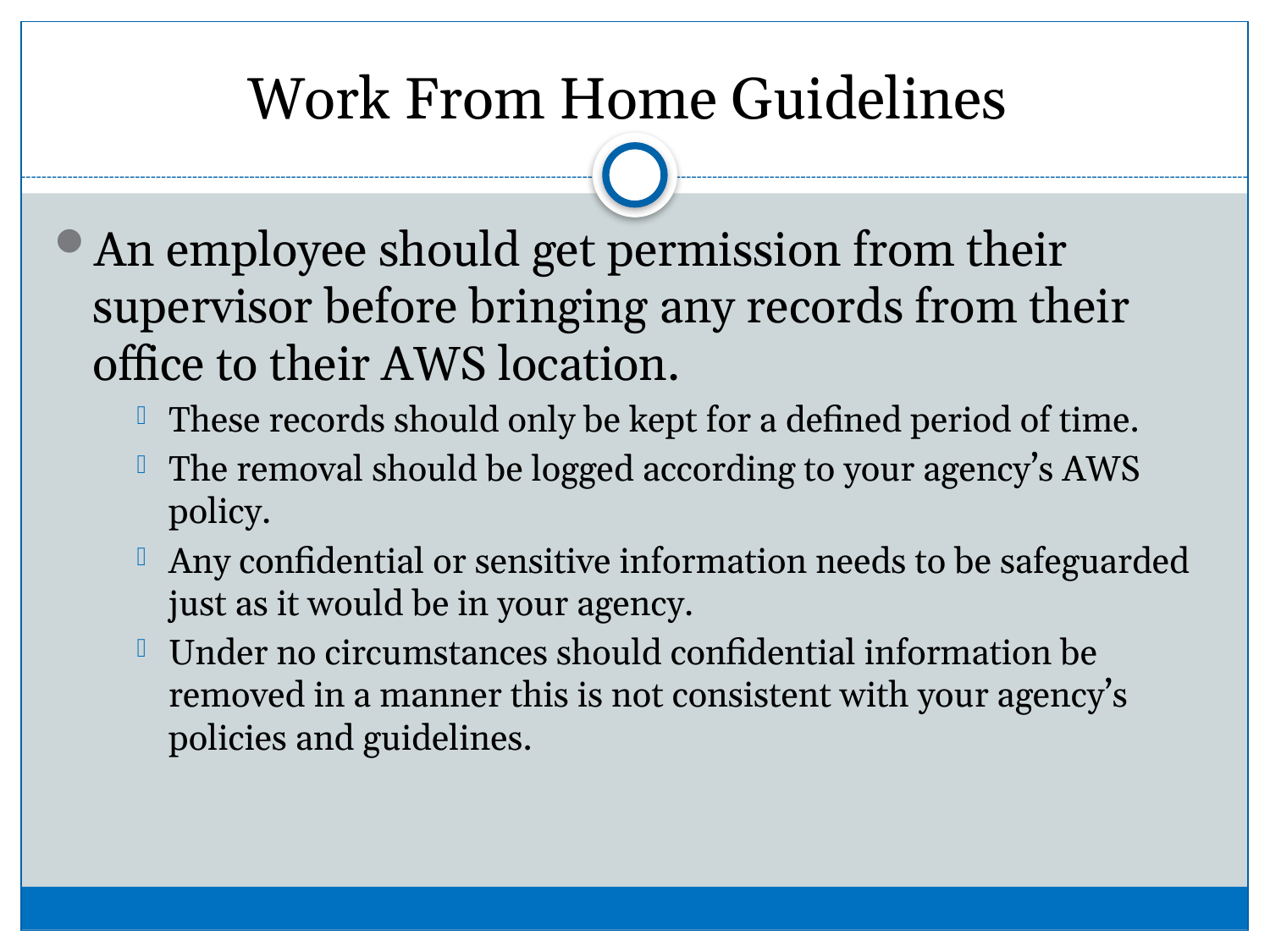

# Work From Home Guidelines
An employee should get permission from their supervisor before bringing any records from their office to their AWS location.
These records should only be kept for a defined period of time.
The removal should be logged according to your agency’s AWS policy.
Any confidential or sensitive information needs to be safeguarded just as it would be in your agency.
Under no circumstances should confidential information be removed in a manner this is not consistent with your agency’s policies and guidelines.